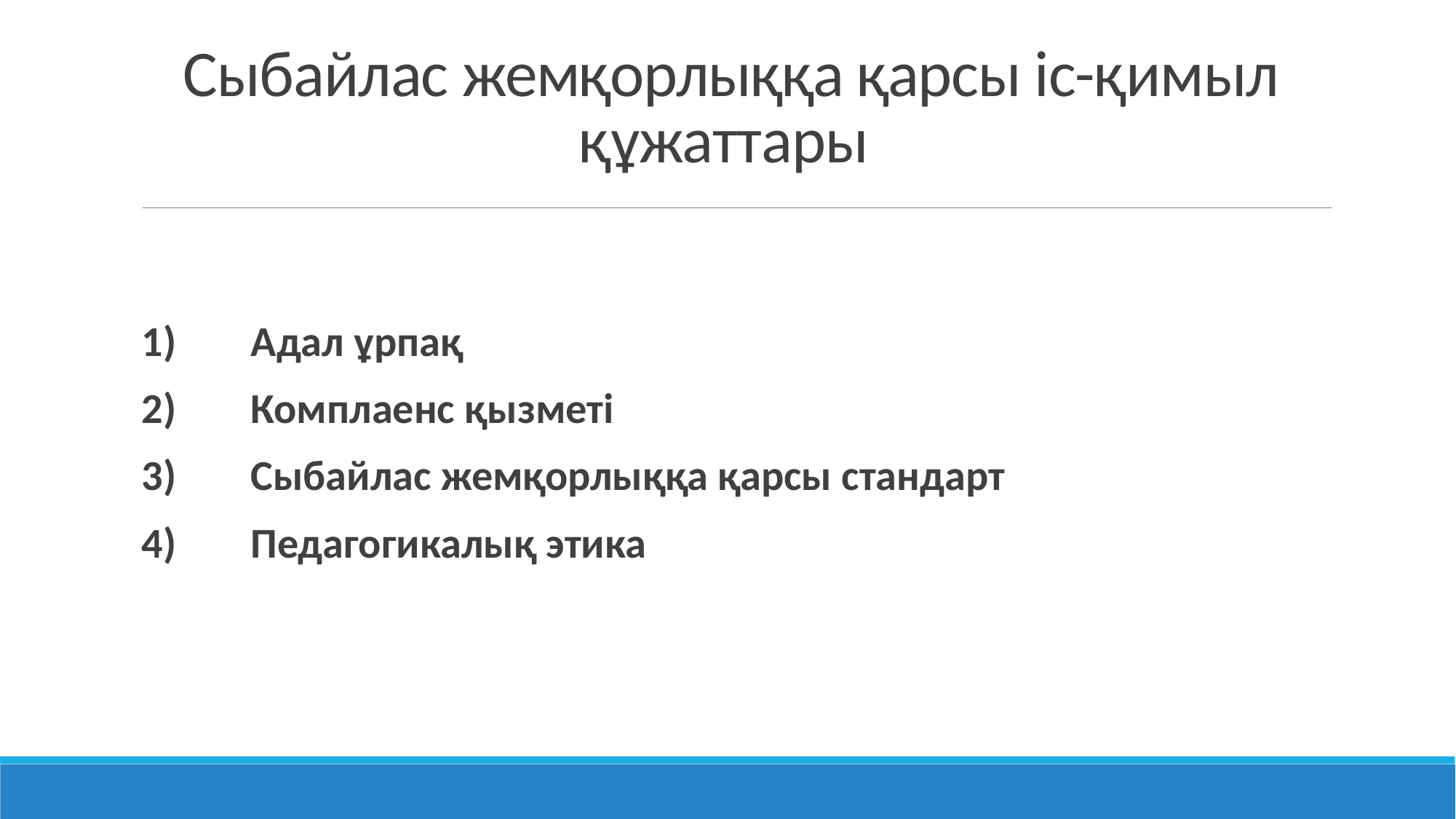

# Сыбайлас жемқорлыққа қарсы іс-қимыл құжаттары
1)	Адал ұрпақ
2)	Комплаенс қызметі
3)	Сыбайлас жемқорлыққа қарсы стандарт
4)	Педагогикалық этика